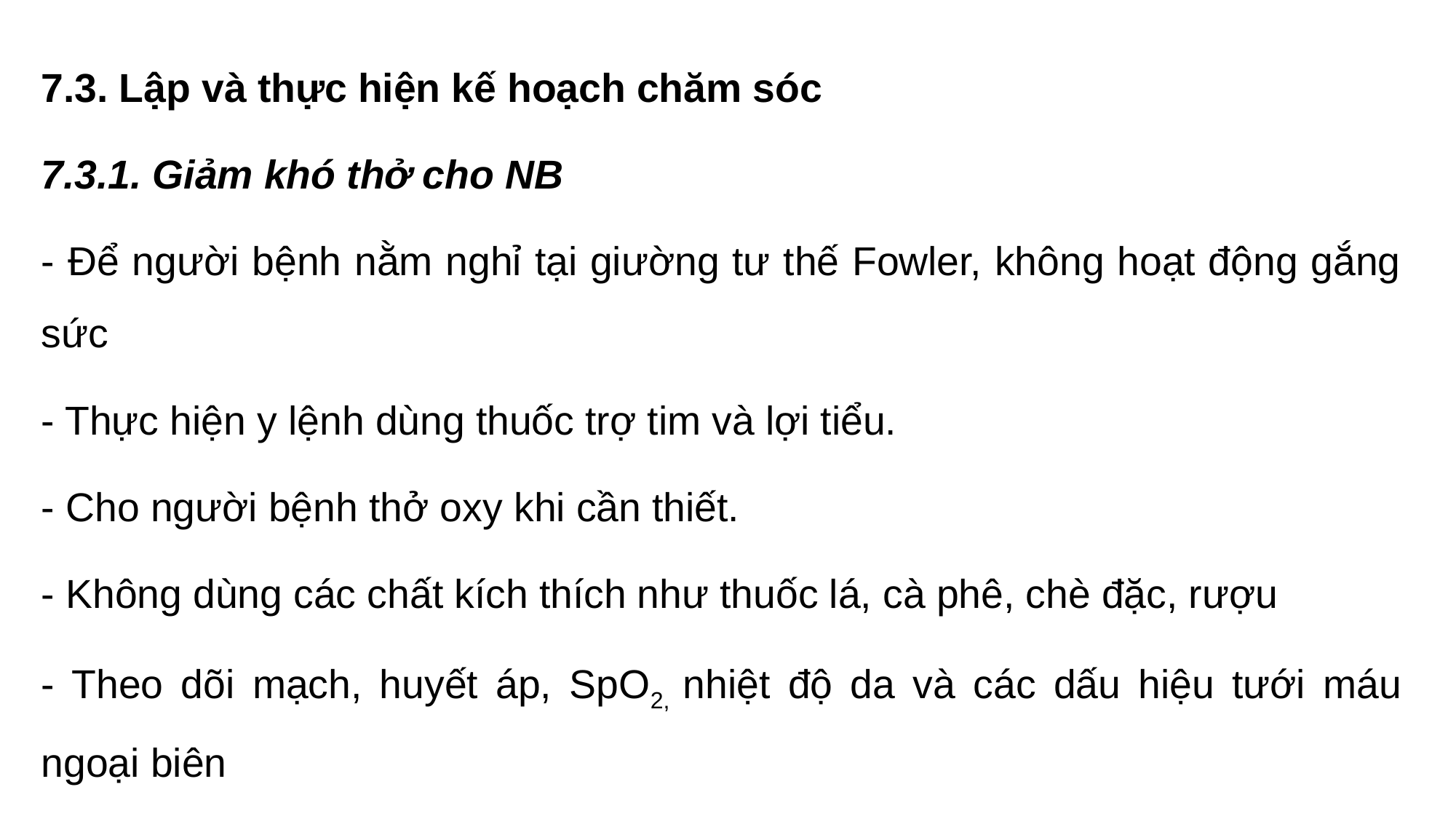

7.3. Lập và thực hiện kế hoạch chăm sóc
7.3.1. Giảm khó thở cho NB
- Để người bệnh nằm nghỉ tại giường tư thế Fowler, không hoạt động gắng sức
- Thực hiện y lệnh dùng thuốc trợ tim và lợi tiểu.
- Cho người bệnh thở oxy khi cần thiết.
- Không dùng các chất kích thích như thuốc lá, cà phê, chè đặc, rượu
- Theo dõi mạch, huyết áp, SpO2, nhiệt độ da và các dấu hiệu tưới máu ngoại biên